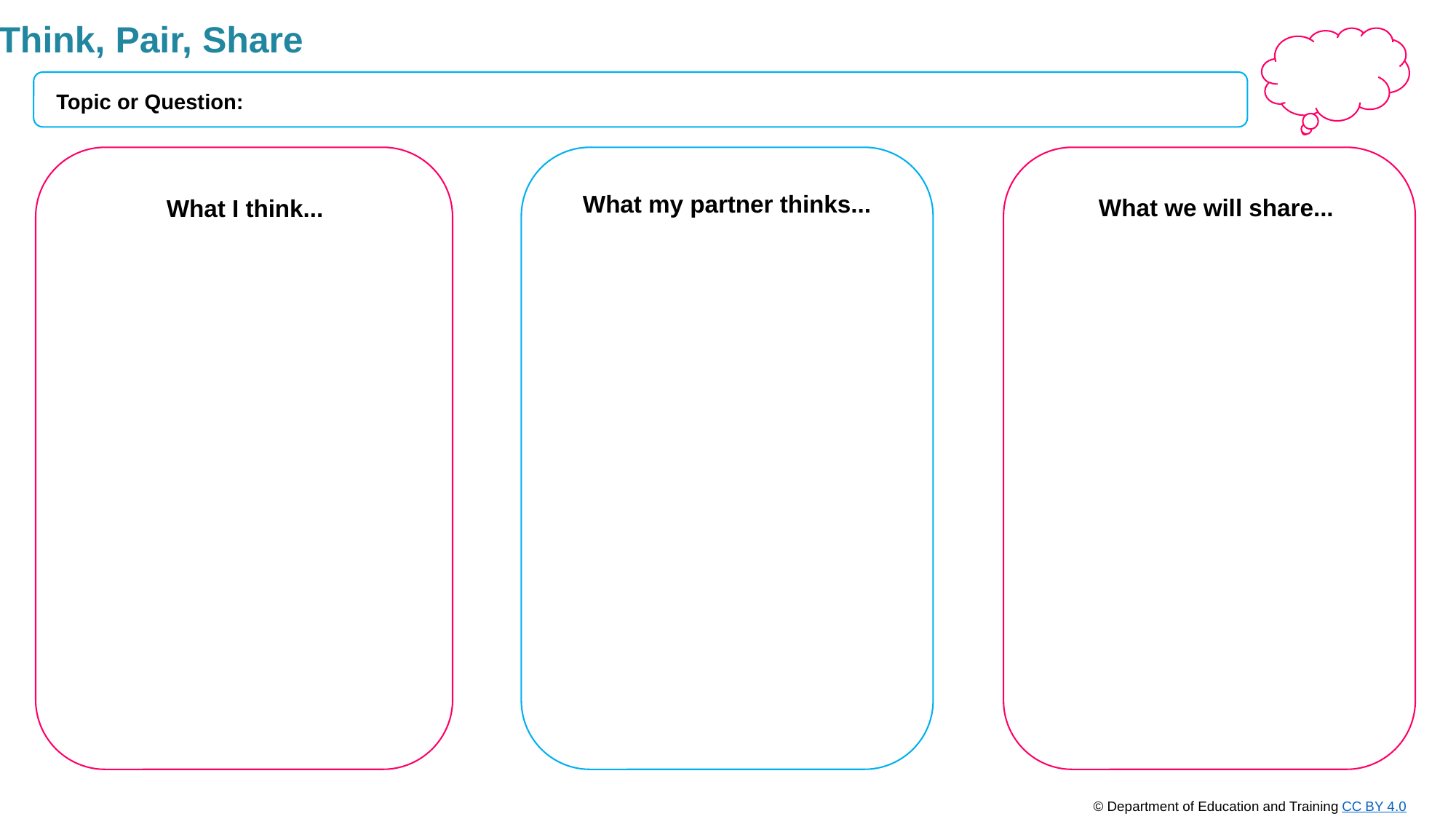

Think, Pair, Share

Topic or Question:

What I think...

What my partner thinks...

What we will share...
© Department of Education and Training CC BY 4.0